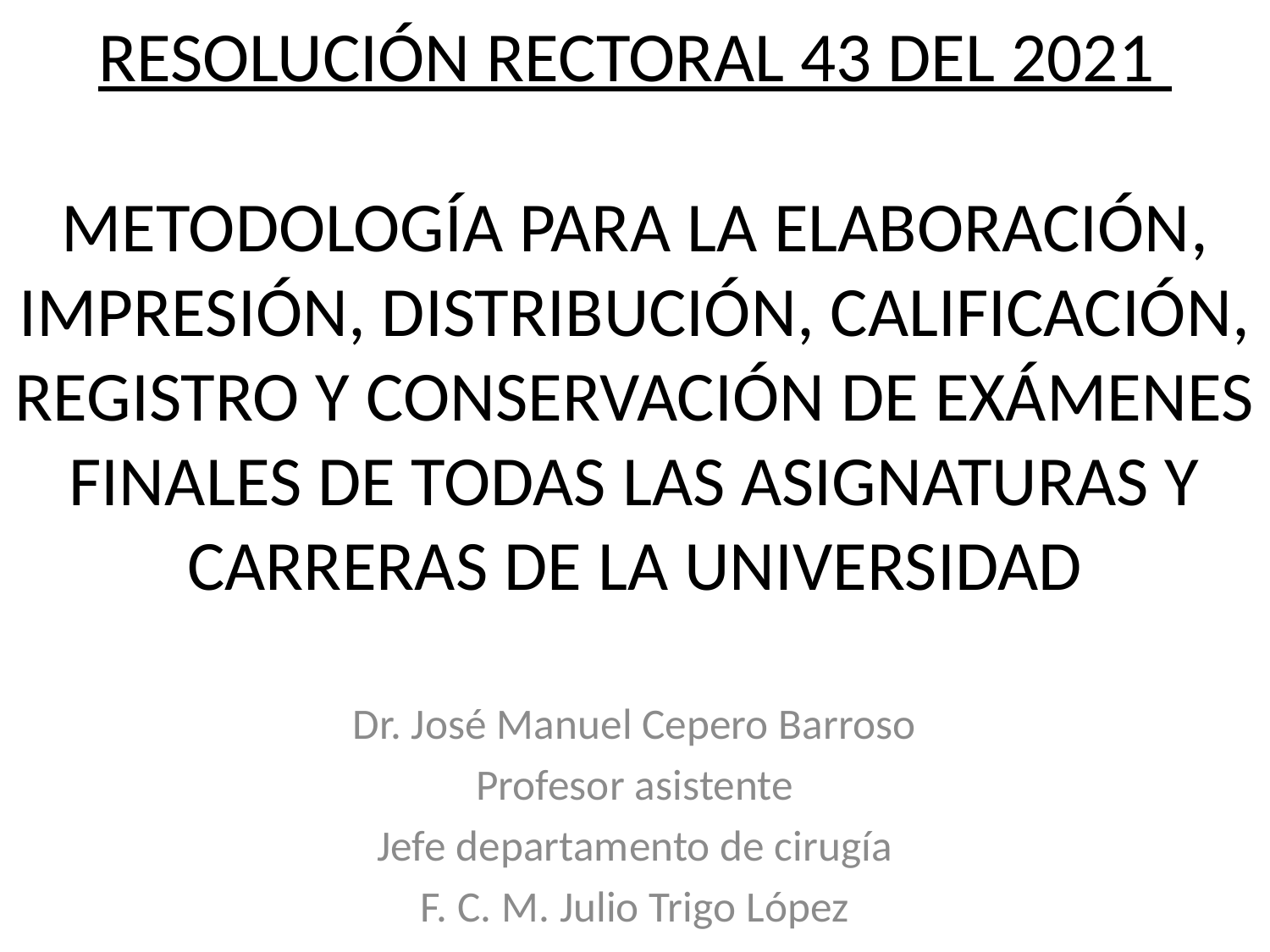

# RESOLUCIÓN RECTORAL 43 DEL 2021 METODOLOGÍA PARA LA ELABORACIÓN, IMPRESIÓN, DISTRIBUCIÓN, CALIFICACIÓN, REGISTRO Y CONSERVACIÓN DE EXÁMENES FINALES DE TODAS LAS ASIGNATURAS Y CARRERAS DE LA UNIVERSIDAD
Dr. José Manuel Cepero Barroso
Profesor asistente
Jefe departamento de cirugía
F. C. M. Julio Trigo López